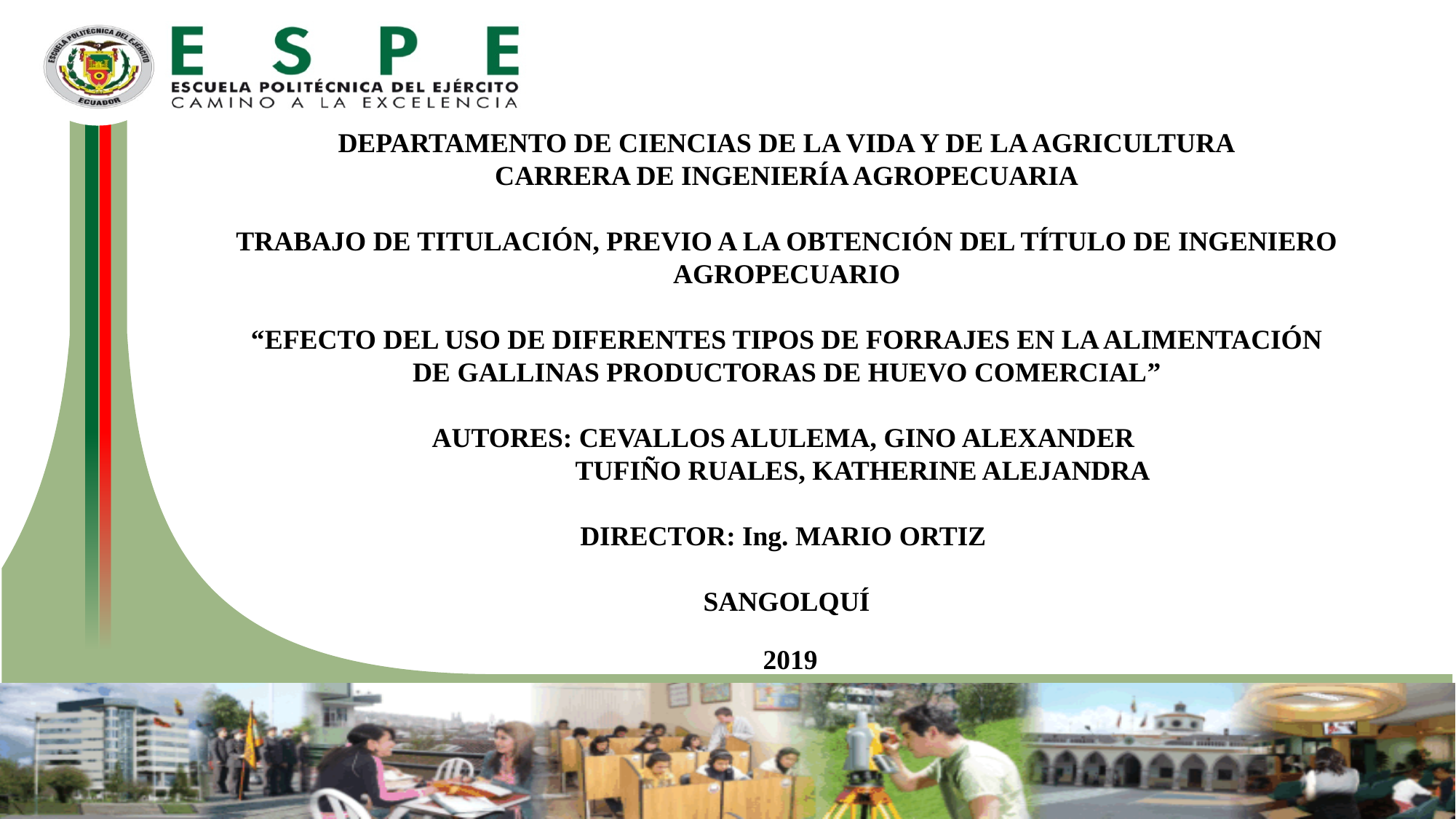

DEPARTAMENTO DE CIENCIAS DE LA VIDA Y DE LA AGRICULTURA
CARRERA DE INGENIERÍA AGROPECUARIA

TRABAJO DE TITULACIÓN, PREVIO A LA OBTENCIÓN DEL TÍTULO DE INGENIERO AGROPECUARIO

“EFECTO DEL USO DE DIFERENTES TIPOS DE FORRAJES EN LA ALIMENTACIÓN DE GALLINAS PRODUCTORAS DE HUEVO COMERCIAL”

AUTORES: CEVALLOS ALULEMA, GINO ALEXANDER
                      TUFIÑO RUALES, KATHERINE ALEJANDRA

DIRECTOR: Ing. MARIO ORTIZ

SANGOLQUÍ

 2019